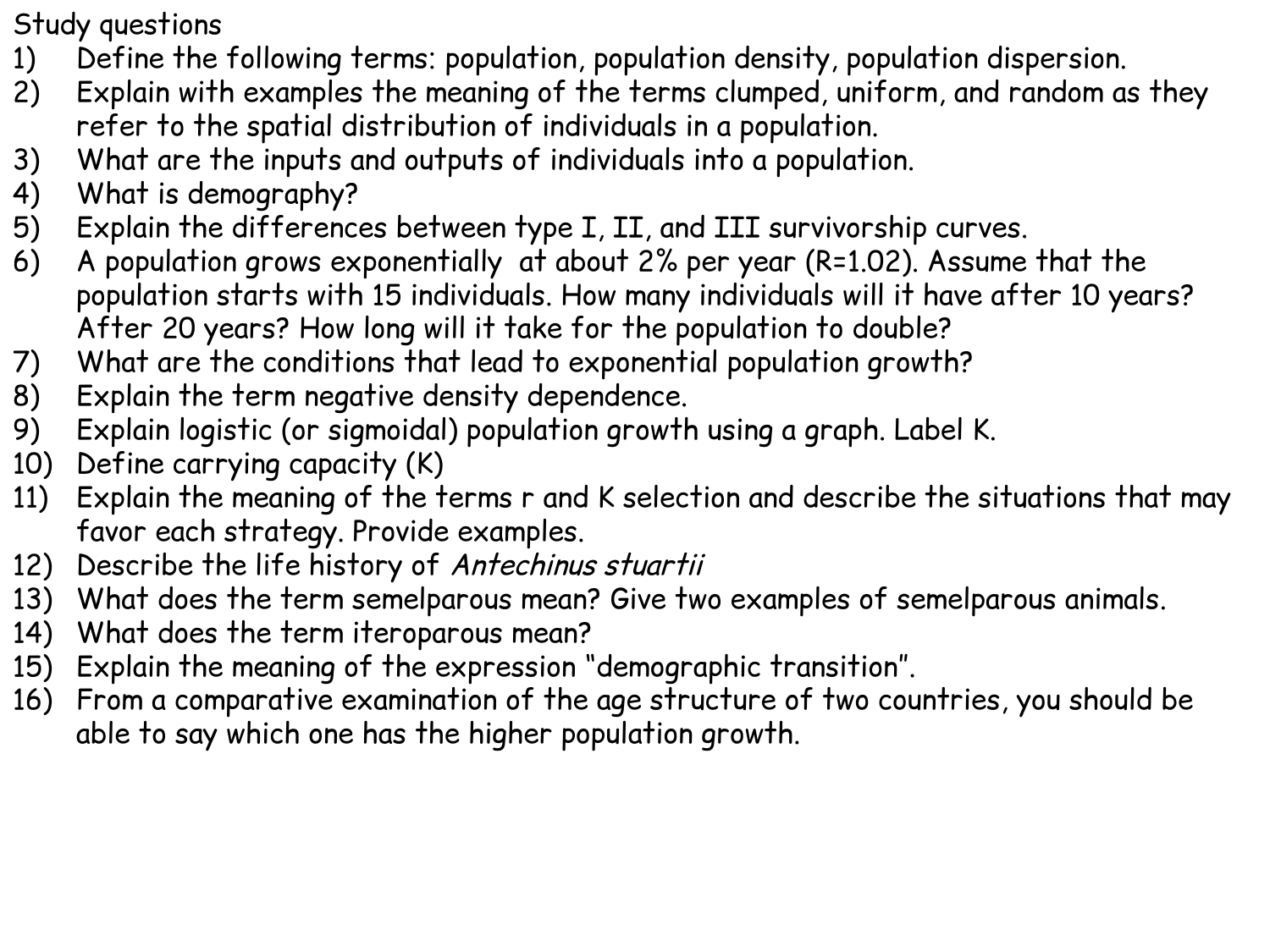

Study questions
Define the following terms: population, population density, population dispersion.
Explain with examples the meaning of the terms clumped, uniform, and random as they refer to the spatial distribution of individuals in a population.
What are the inputs and outputs of individuals into a population.
What is demography?
Explain the differences between type I, II, and III survivorship curves.
A population grows exponentially  at about 2% per year (R=1.02). Assume that the population starts with 15 individuals. How many individuals will it have after 10 years? After 20 years? How long will it take for the population to double?
What are the conditions that lead to exponential population growth?
Explain the term negative density dependence.
Explain logistic (or sigmoidal) population growth using a graph. Label K.
Define carrying capacity (K)
Explain the meaning of the terms r and K selection and describe the situations that may favor each strategy. Provide examples.
Describe the life history of Antechinus stuartii
What does the term semelparous mean? Give two examples of semelparous animals.
What does the term iteroparous mean?
Explain the meaning of the expression “demographic transition”.
From a comparative examination of the age structure of two countries, you should be able to say which one has the higher population growth.